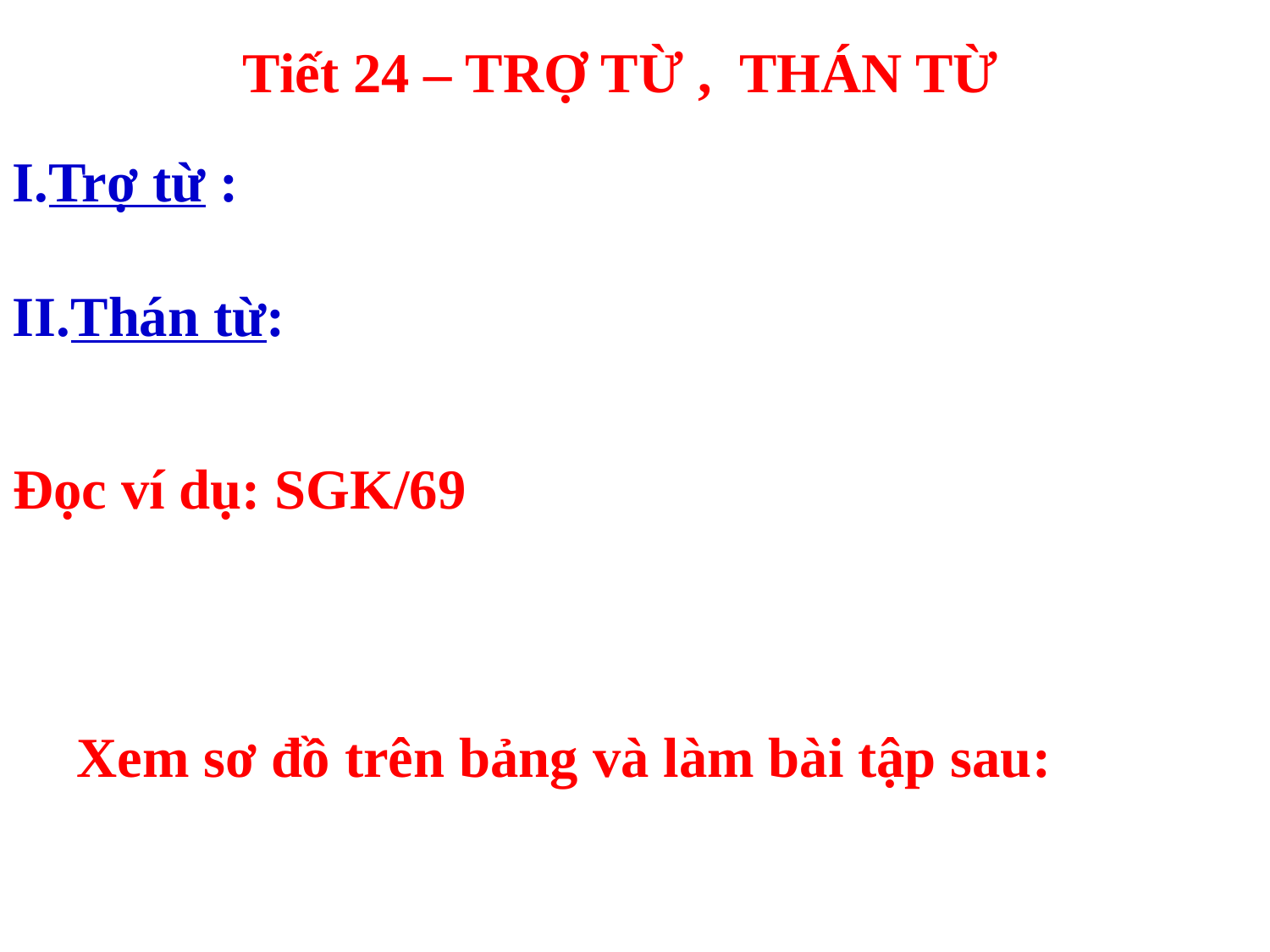

Tiết 24 – TRỢ TỪ ,  THÁN TỪ
I.Trợ từ :

II.Thán từ:
Đọc ví dụ: SGK/69

Xem sơ đồ trên bảng và làm bài tập sau: